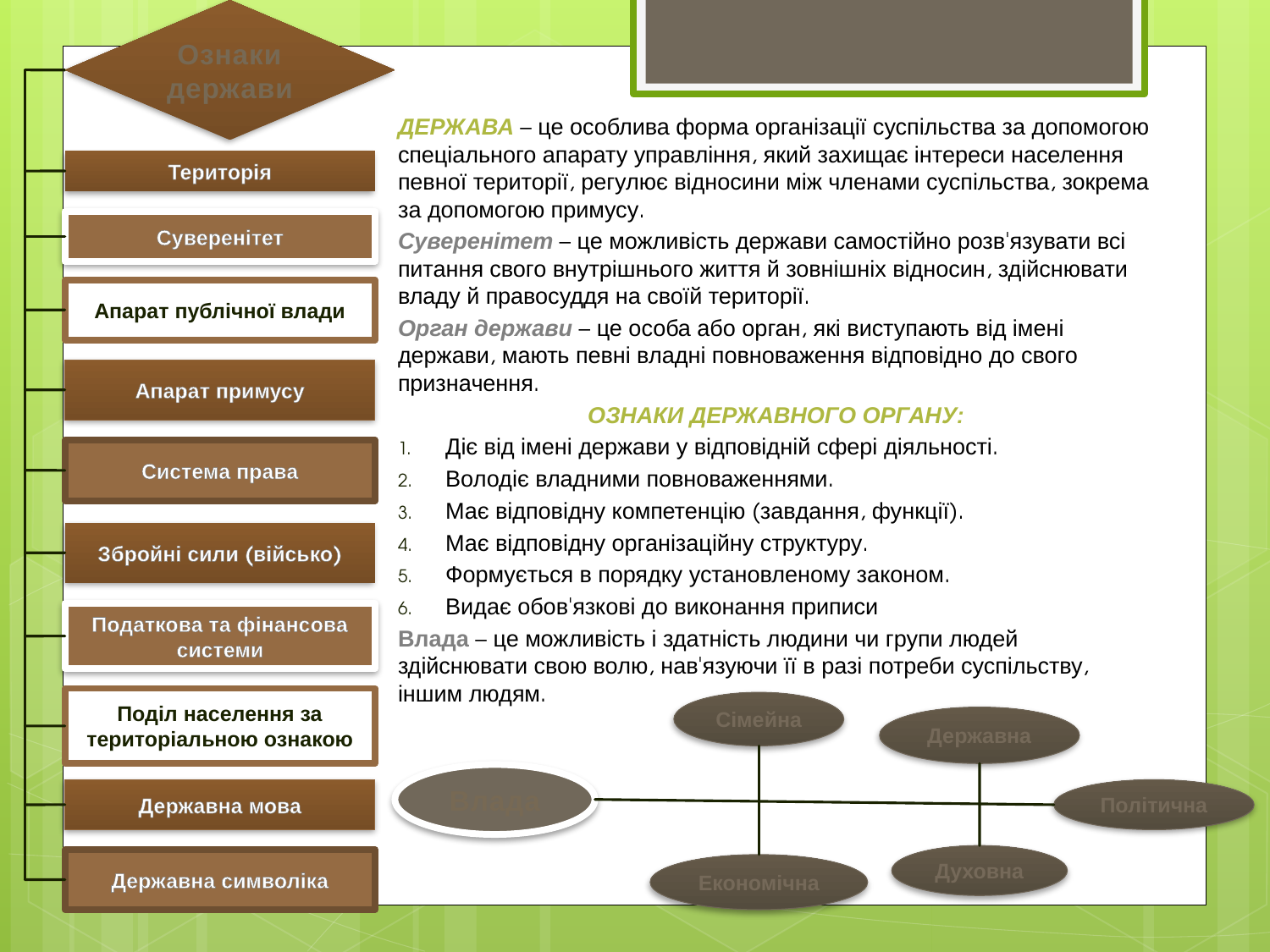

Ознаки держави
Територія
Суверенітет
Апарат публічної влади
Апарат примусу
Система права
Збройні сили (військо)
Податкова та фінансова системи
Поділ населення за територіальною ознакою
Державна мова
Державна символіка
Держава – це особлива форма організації суспільства за допомогою спеціального апарату управління, який захищає інтереси населення певної території, регулює відносини між членами суспільства, зокрема за допомогою примусу.
Суверенітет – це можливість держави самостійно розв'язувати всі питання свого внутрішнього життя й зовнішніх відносин, здійснювати владу й правосуддя на своїй території.
Орган держави – це особа або орган, які виступають від імені держави, мають певні владні повноваження відповідно до свого призначення.
Ознаки державного органу:
Діє від імені держави у відповідній сфері діяльності.
Володіє владними повноваженнями.
Має відповідну компетенцію (завдання, функції).
Має відповідну організаційну структуру.
Формується в порядку установленому законом.
Видає обов'язкові до виконання приписи
Влада – це можливість і здатність людини чи групи людей здійснювати свою волю, нав'язуючи її в разі потреби суспільству, іншим людям.

Сімейна
Державна
Влада
Політична
Духовна
Економічна